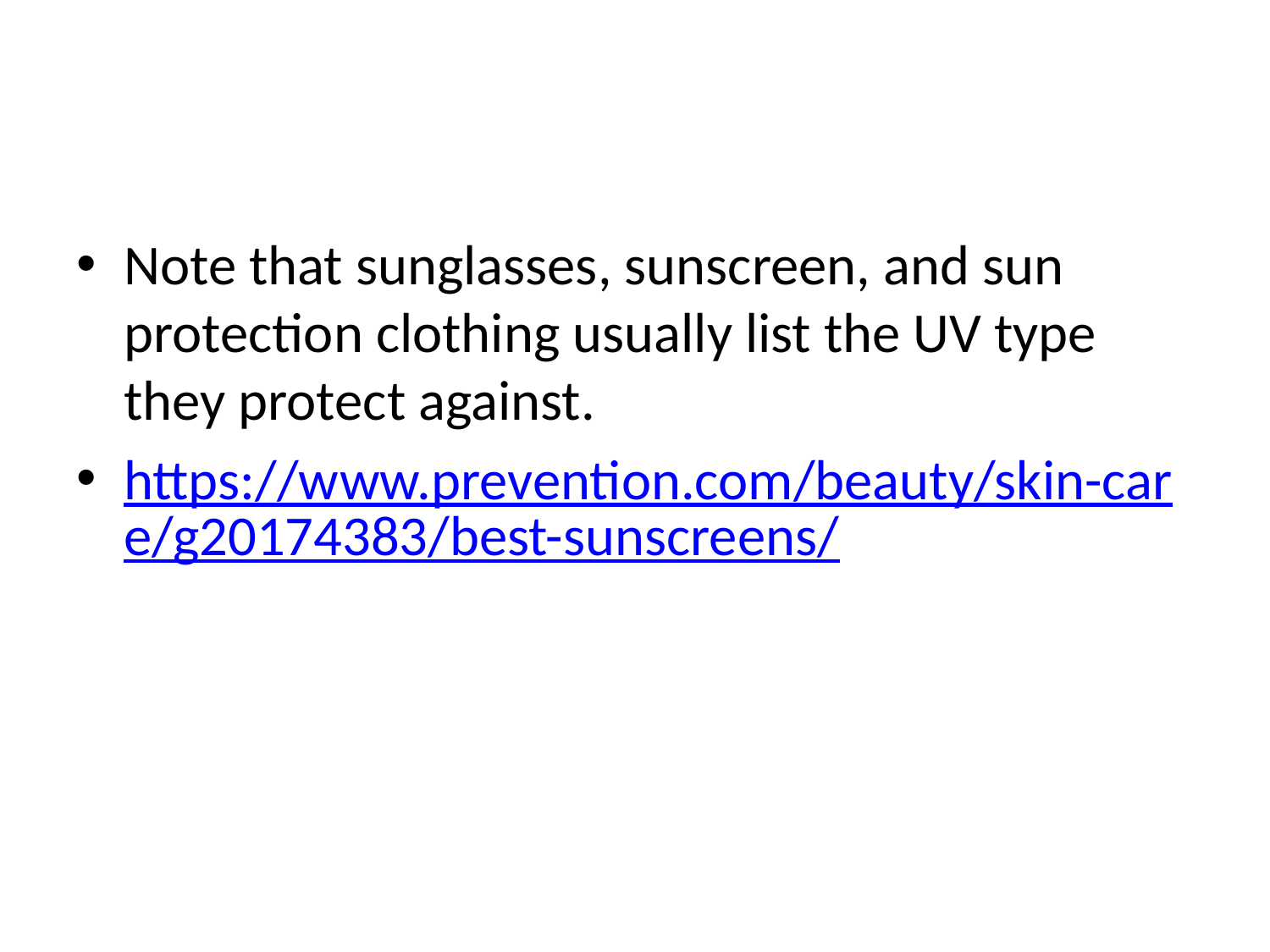

#
Note that sunglasses, sunscreen, and sun protection clothing usually list the UV type they protect against.
https://www.prevention.com/beauty/skin-care/g20174383/best-sunscreens/